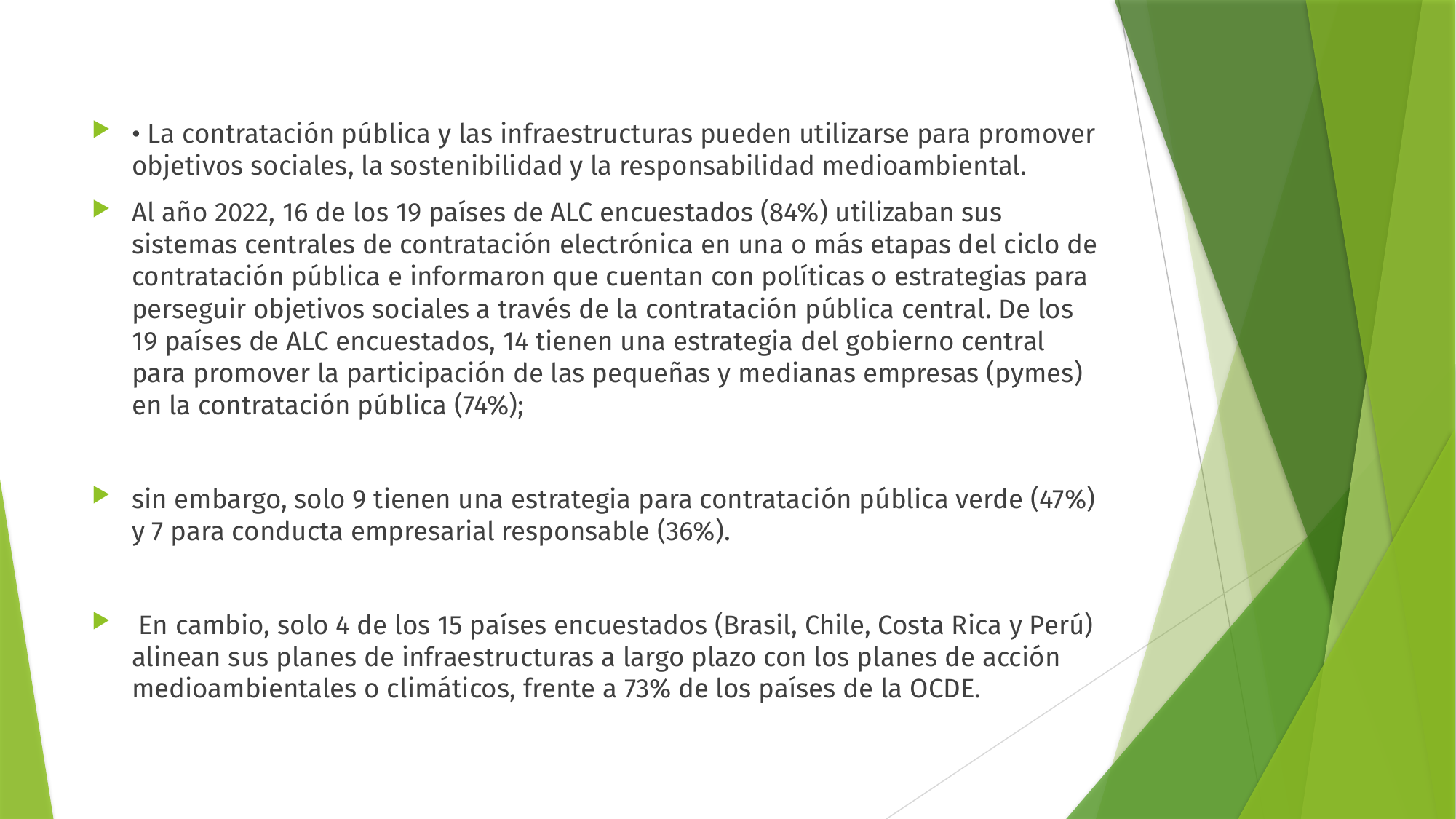

• La contratación pública y las infraestructuras pueden utilizarse para promover objetivos sociales, la sostenibilidad y la responsabilidad medioambiental.
Al año 2022, 16 de los 19 países de ALC encuestados (84%) utilizaban sus sistemas centrales de contratación electrónica en una o más etapas del ciclo de contratación pública e informaron que cuentan con políticas o estrategias para perseguir objetivos sociales a través de la contratación pública central. De los 19 países de ALC encuestados, 14 tienen una estrategia del gobierno central para promover la participación de las pequeñas y medianas empresas (pymes) en la contratación pública (74%);

sin embargo, solo 9 tienen una estrategia para contratación pública verde (47%) y 7 para conducta empresarial responsable (36%).

 En cambio, solo 4 de los 15 países encuestados (Brasil, Chile, Costa Rica y Perú) alinean sus planes de infraestructuras a largo plazo con los planes de acción medioambientales o climáticos, frente a 73% de los países de la OCDE.